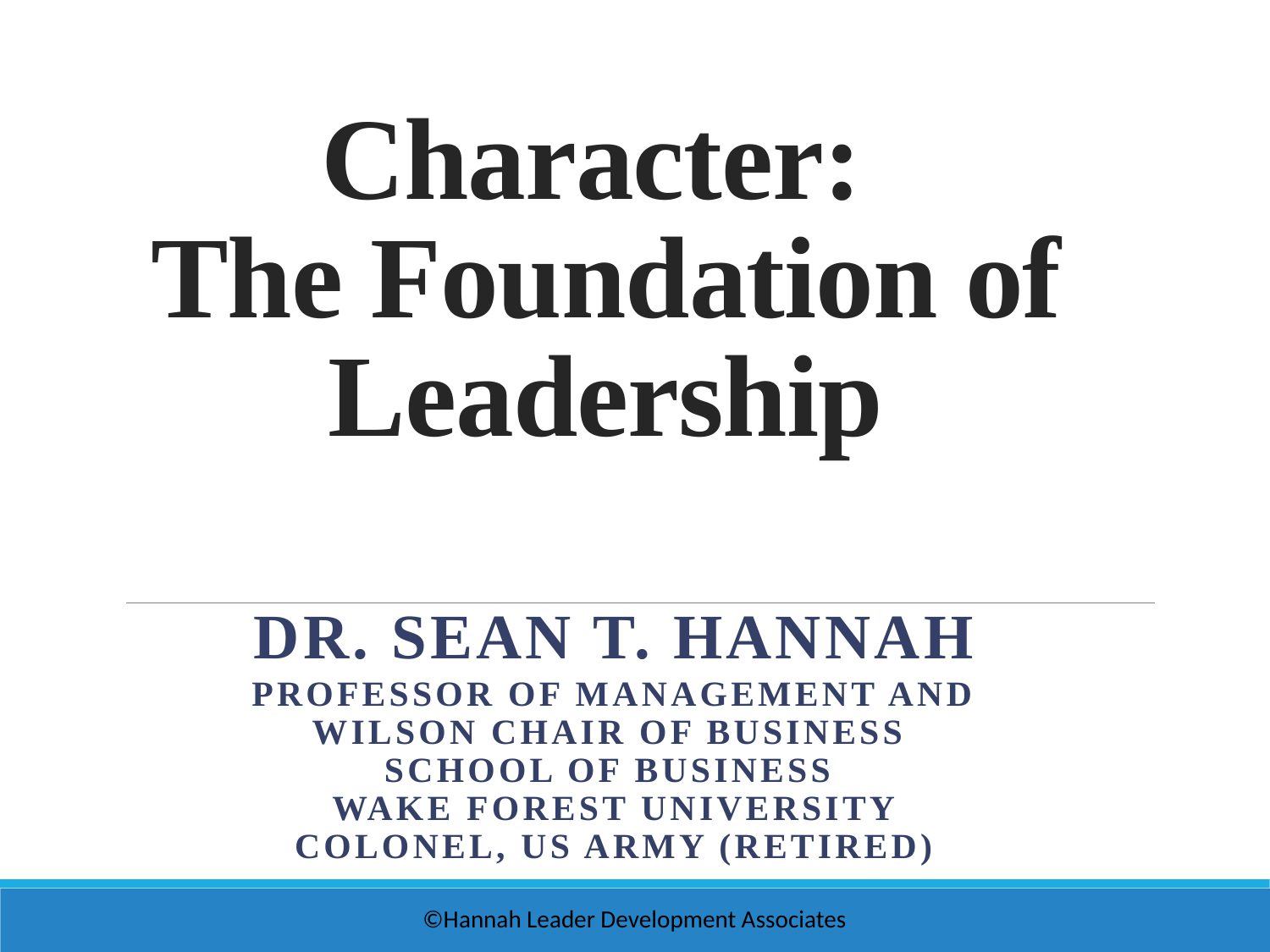

# Character: The Foundation of Leadership
Dr. Sean T. Hannah
Professor of management and Wilson Chair of business
School of Business
Wake Forest University
Colonel, US army (Retired)